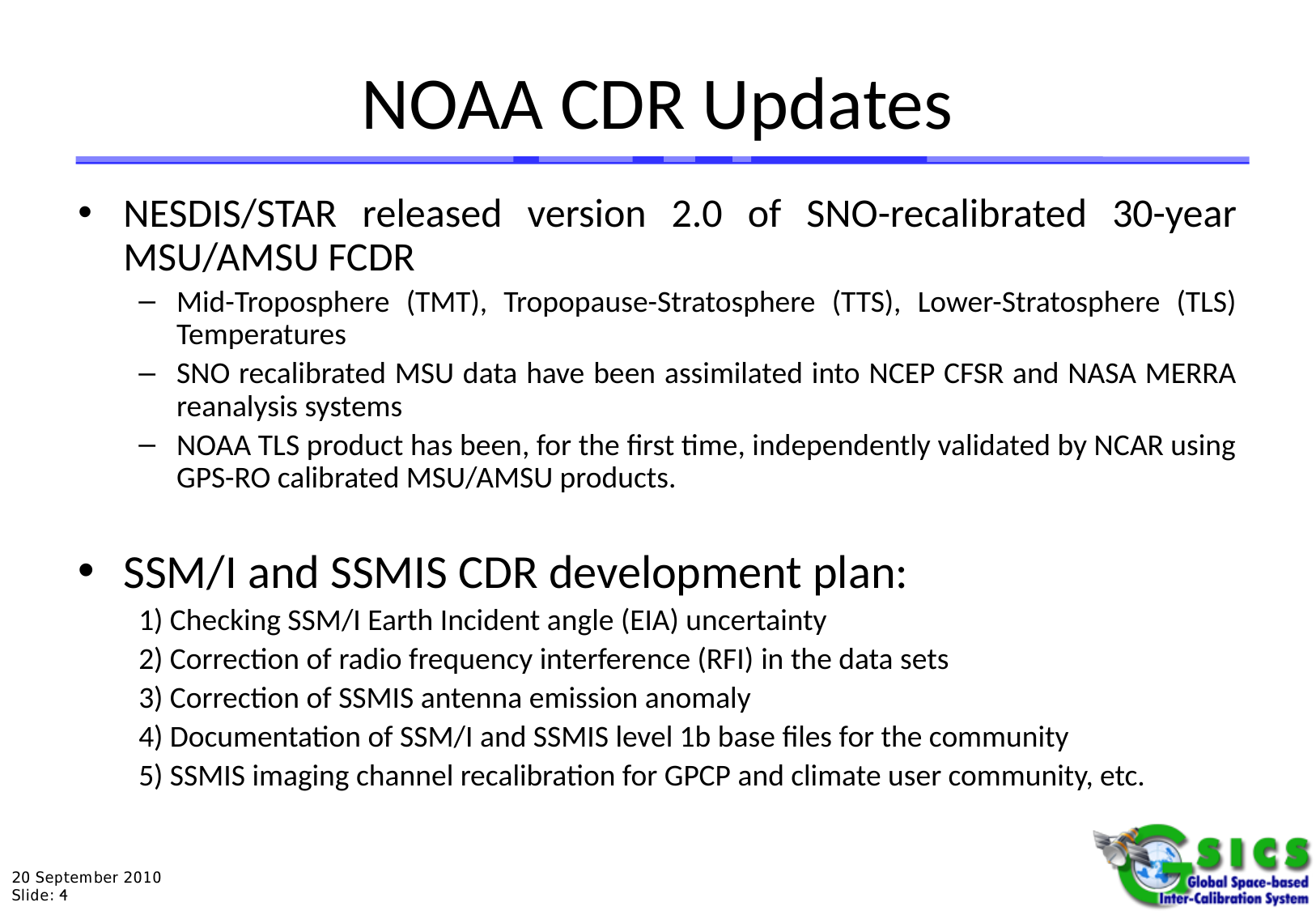

# NOAA CDR Updates
NESDIS/STAR released version 2.0 of SNO-recalibrated 30-year MSU/AMSU FCDR
Mid-Troposphere (TMT), Tropopause-Stratosphere (TTS), Lower-Stratosphere (TLS) Temperatures
SNO recalibrated MSU data have been assimilated into NCEP CFSR and NASA MERRA reanalysis systems
NOAA TLS product has been, for the first time, independently validated by NCAR using GPS-RO calibrated MSU/AMSU products.

SSM/I and SSMIS CDR development plan:
1) Checking SSM/I Earth Incident angle (EIA) uncertainty
2) Correction of radio frequency interference (RFI) in the data sets
3) Correction of SSMIS antenna emission anomaly
4) Documentation of SSM/I and SSMIS level 1b base files for the community
5) SSMIS imaging channel recalibration for GPCP and climate user community, etc.